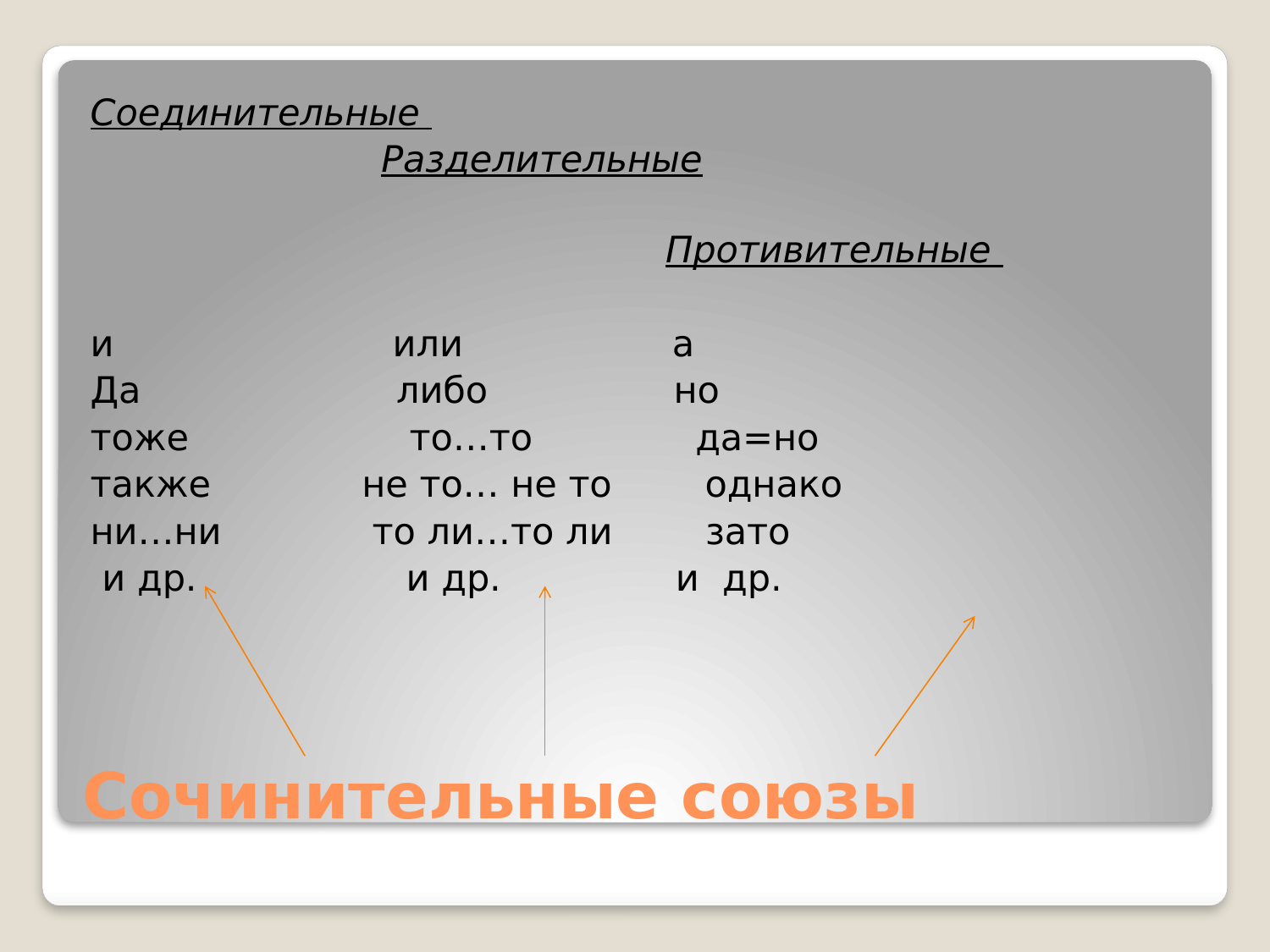

Соединительные
                         Разделительные
                                                                          Противительные

и                        или                  а
Да                      либо                но
тоже                   то…то              да=но
также             не то… не то        однако
ни…ни             то ли…то ли        зато
 и др.                  и др.               и  др.

# Сочинительные союзы